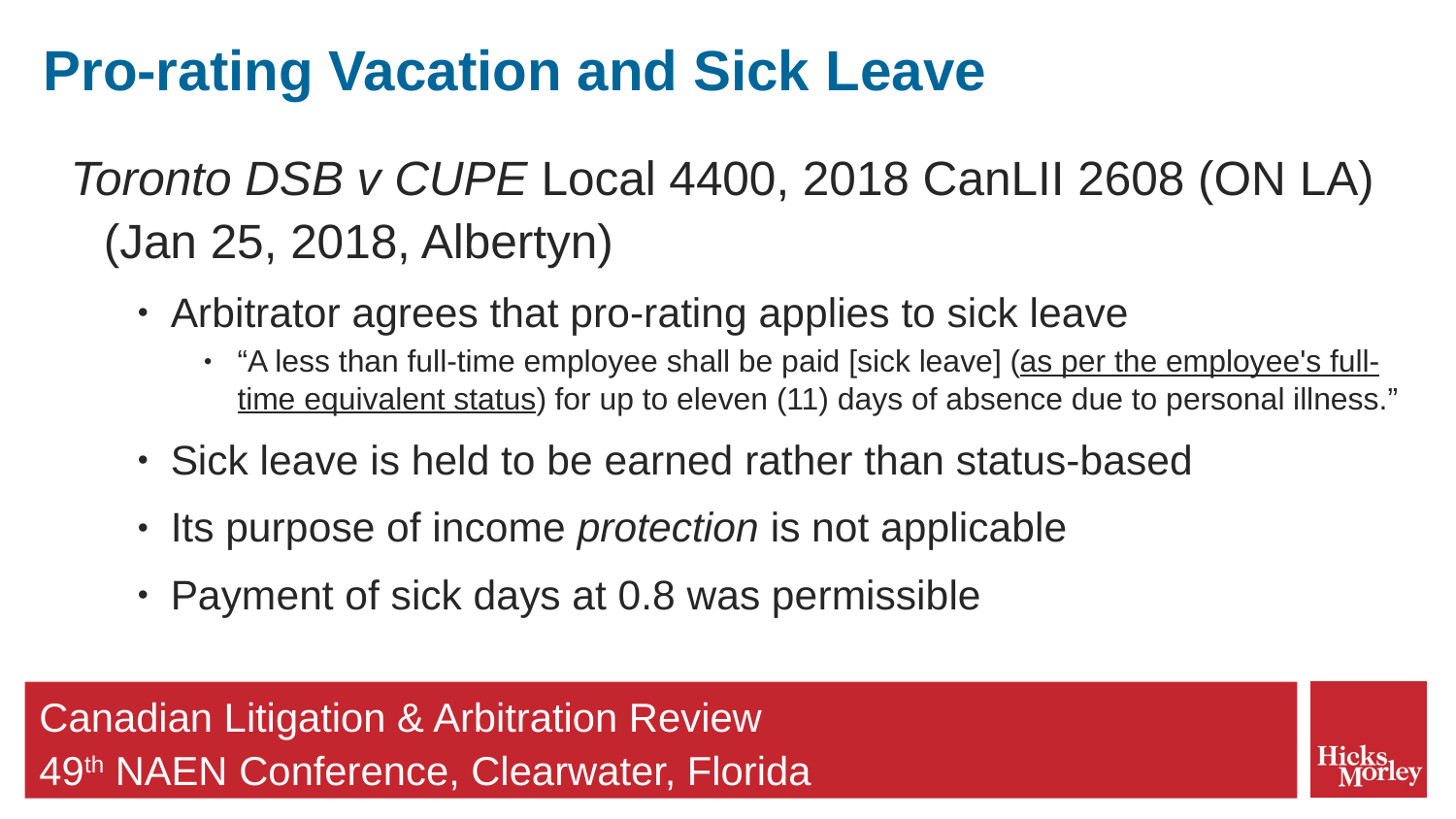

# Pro-rating Vacation and Sick Leave
Toronto DSB v CUPE Local 4400, 2018 CanLII 2608 (ON LA) (Jan 25, 2018, Albertyn)
Arbitrator agrees that pro-rating applies to sick leave
“A less than full-time employee shall be paid [sick leave] (as per the employee's full-time equivalent status) for up to eleven (11) days of absence due to personal illness.”
Sick leave is held to be earned rather than status-based
Its purpose of income protection is not applicable
Payment of sick days at 0.8 was permissible